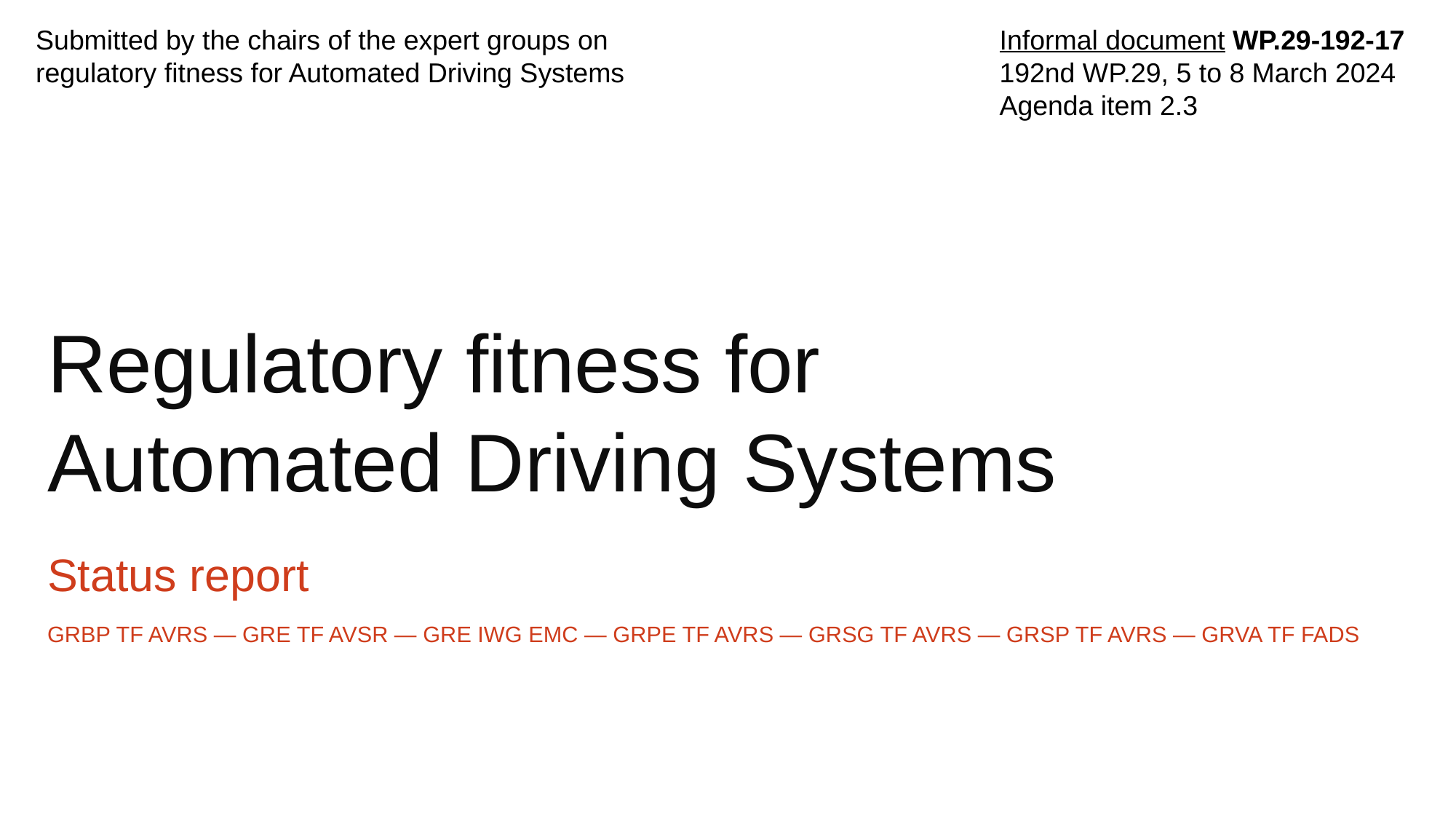

Submitted by the chairs of the expert groups on regulatory fitness for Automated Driving Systems

Informal document WP.29-192-17
192nd WP.29, 5 to 8 March 2024
Agenda item 2.3
# Regulatory fitness for Automated Driving Systems
Status report
GRBP TF AVRS — GRE TF AVSR — GRE IWG EMC — GRPE TF AVRS — GRSG TF AVRS — GRSP TF AVRS — GRVA TF FADS